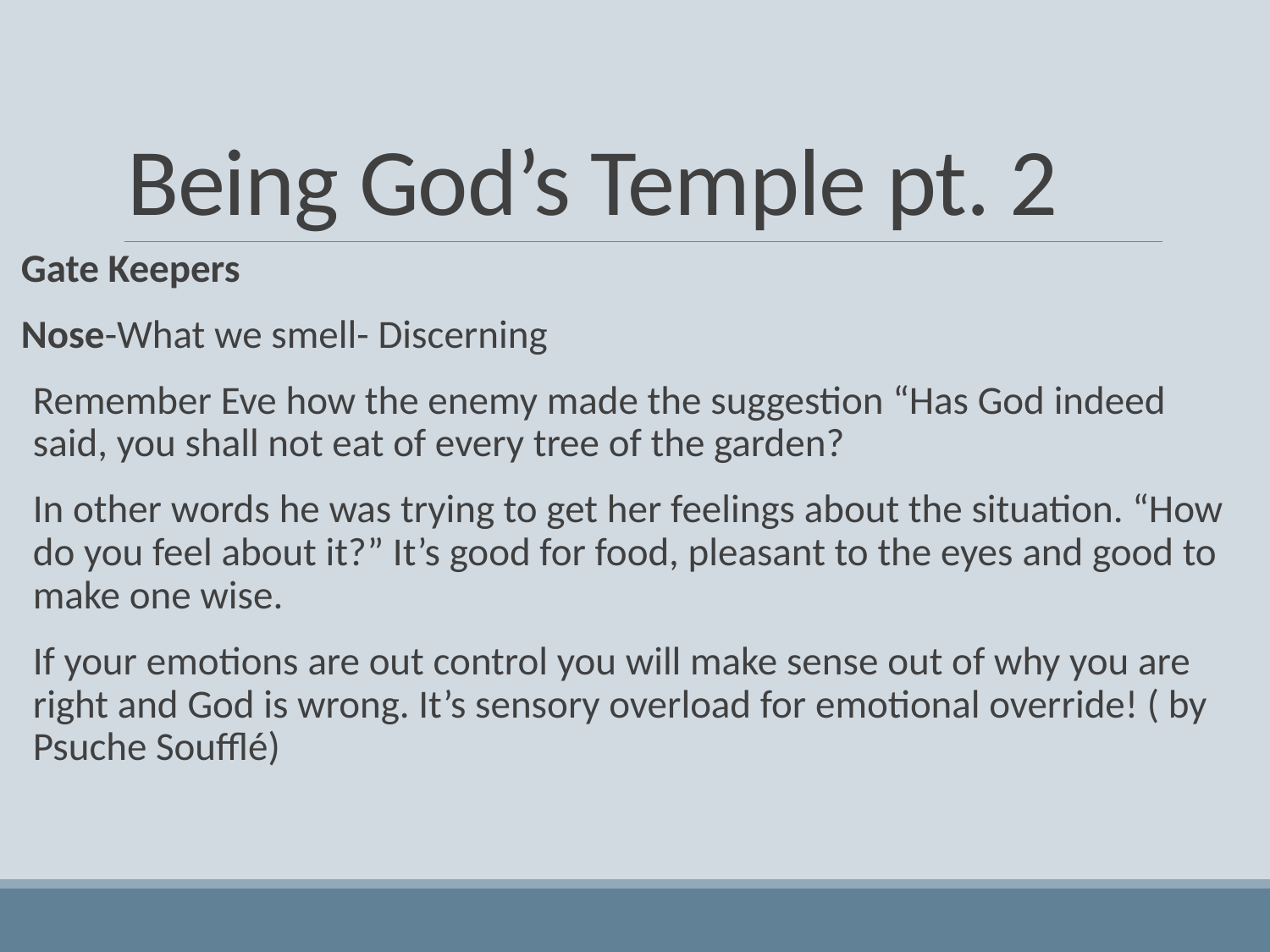

# Being God’s Temple pt. 2
Gate Keepers
Nose-What we smell- Discerning
Remember Eve how the enemy made the suggestion “Has God indeed said, you shall not eat of every tree of the garden?
In other words he was trying to get her feelings about the situation. “How do you feel about it?” It’s good for food, pleasant to the eyes and good to make one wise.
If your emotions are out control you will make sense out of why you are right and God is wrong. It’s sensory overload for emotional override! ( by Psuche Soufflé)